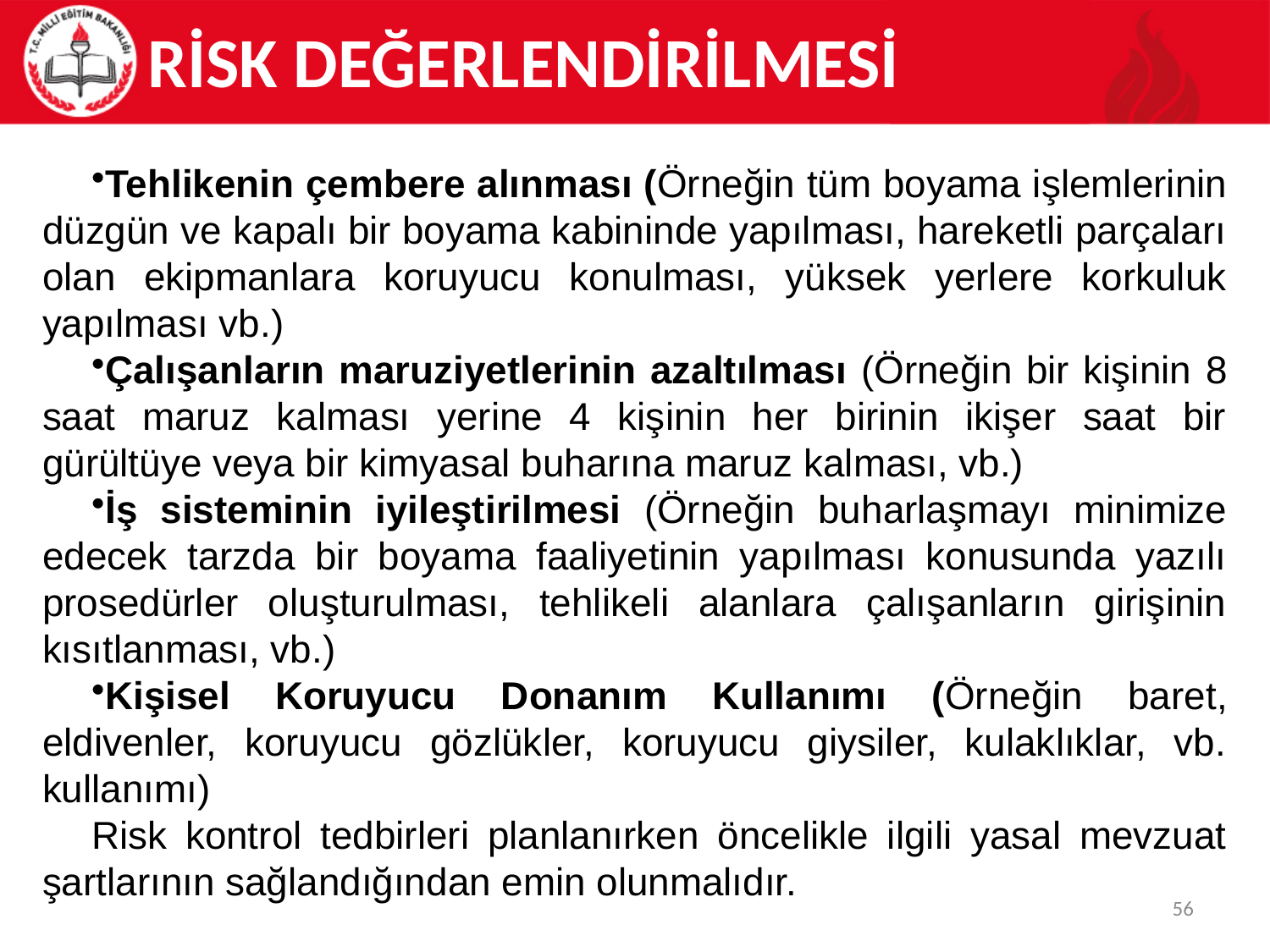

RİSK DEĞERLENDİRİLMESİ
Tehlikenin çembere alınması (Örneğin tüm boyama işlemlerinin düzgün ve kapalı bir boyama kabininde yapılması, hareketli parçaları olan ekipmanlara koruyucu konulması, yüksek yerlere korkuluk yapılması vb.)
Çalışanların maruziyetlerinin azaltılması (Örneğin bir kişinin 8 saat maruz kalması yerine 4 kişinin her birinin ikişer saat bir gürültüye veya bir kimyasal buharına maruz kalması, vb.)
İş sisteminin iyileştirilmesi (Örneğin buharlaşmayı minimize edecek tarzda bir boyama faaliyetinin yapılması konusunda yazılı prosedürler oluşturulması, tehlikeli alanlara çalışanların girişinin kısıtlanması, vb.)
Kişisel Koruyucu Donanım Kullanımı (Örneğin baret, eldivenler, koruyucu gözlükler, koruyucu giysiler, kulaklıklar, vb. kullanımı)
Risk kontrol tedbirleri planlanırken öncelikle ilgili yasal mevzuat şartlarının sağlandığından emin olunmalıdır.
56